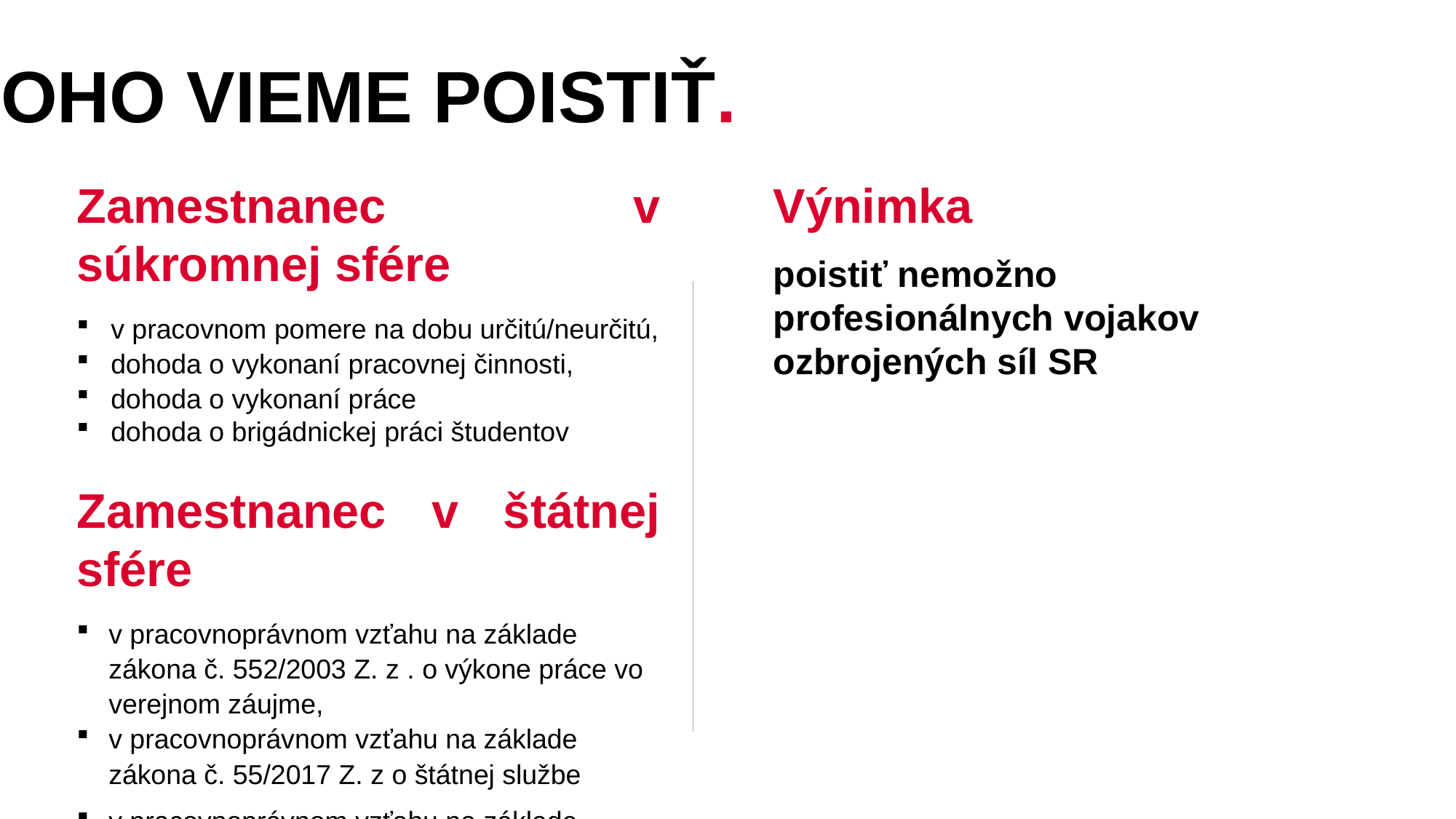

KOHO VIEME POISTIŤ.
Zamestnanec v súkromnej sfére
v pracovnom pomere na dobu určitú/neurčitú,
dohoda o vykonaní pracovnej činnosti,
dohoda o vykonaní práce
dohoda o brigádnickej práci študentov

Zamestnanec v štátnej sfére
v pracovnoprávnom vzťahu na základe zákona č. 552/2003 Z. z . o výkone práce vo verejnom záujme,
v pracovnoprávnom vzťahu na základe zákona č. 55/2017 Z. z o štátnej službe
v pracovnoprávnom vzťahu na základe zákona č. 73/1998 o policajtoch

Výnimka
poistiť nemožno profesionálnych vojakov ozbrojených síl SR